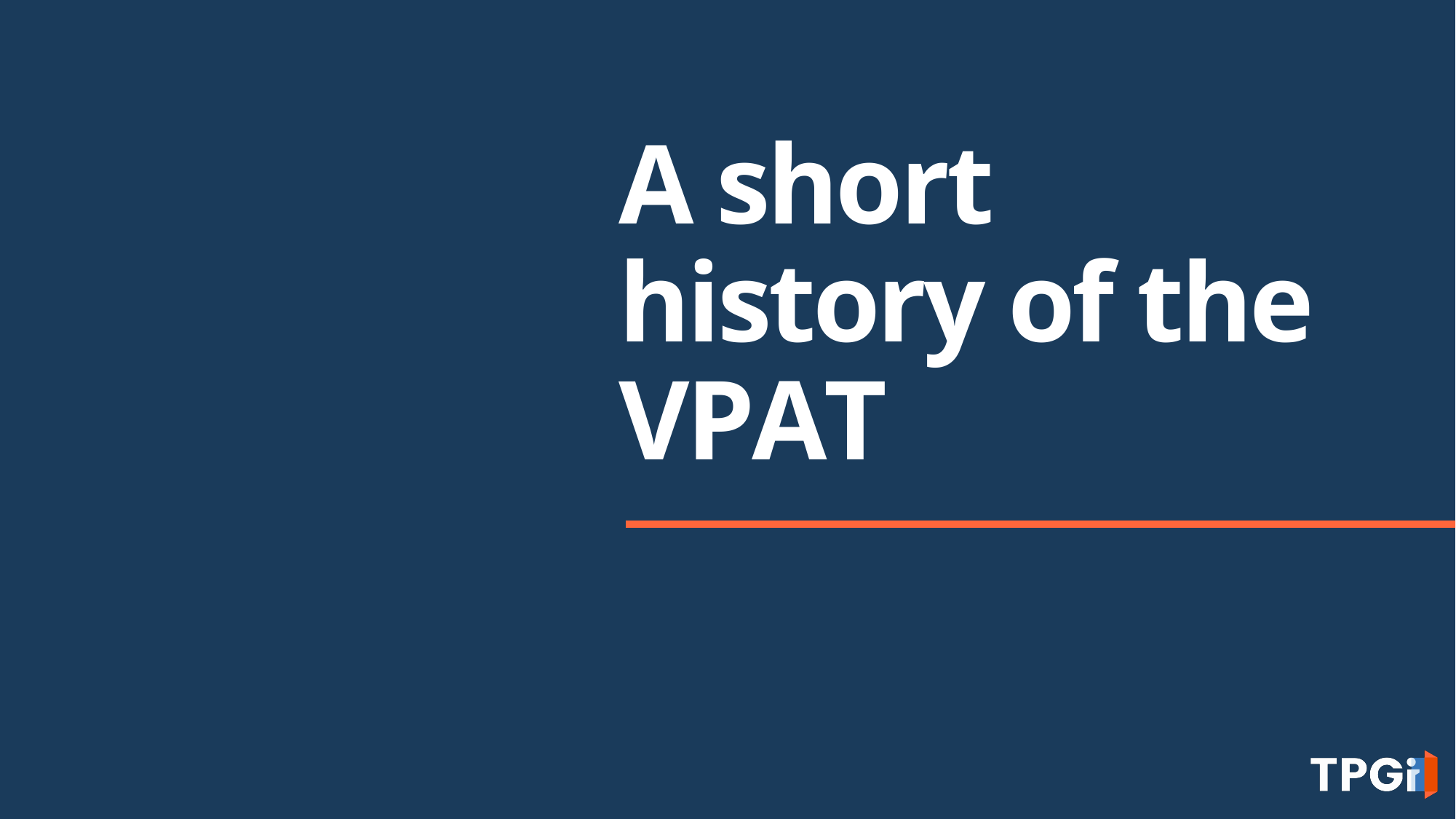

# A short history of the VPAT